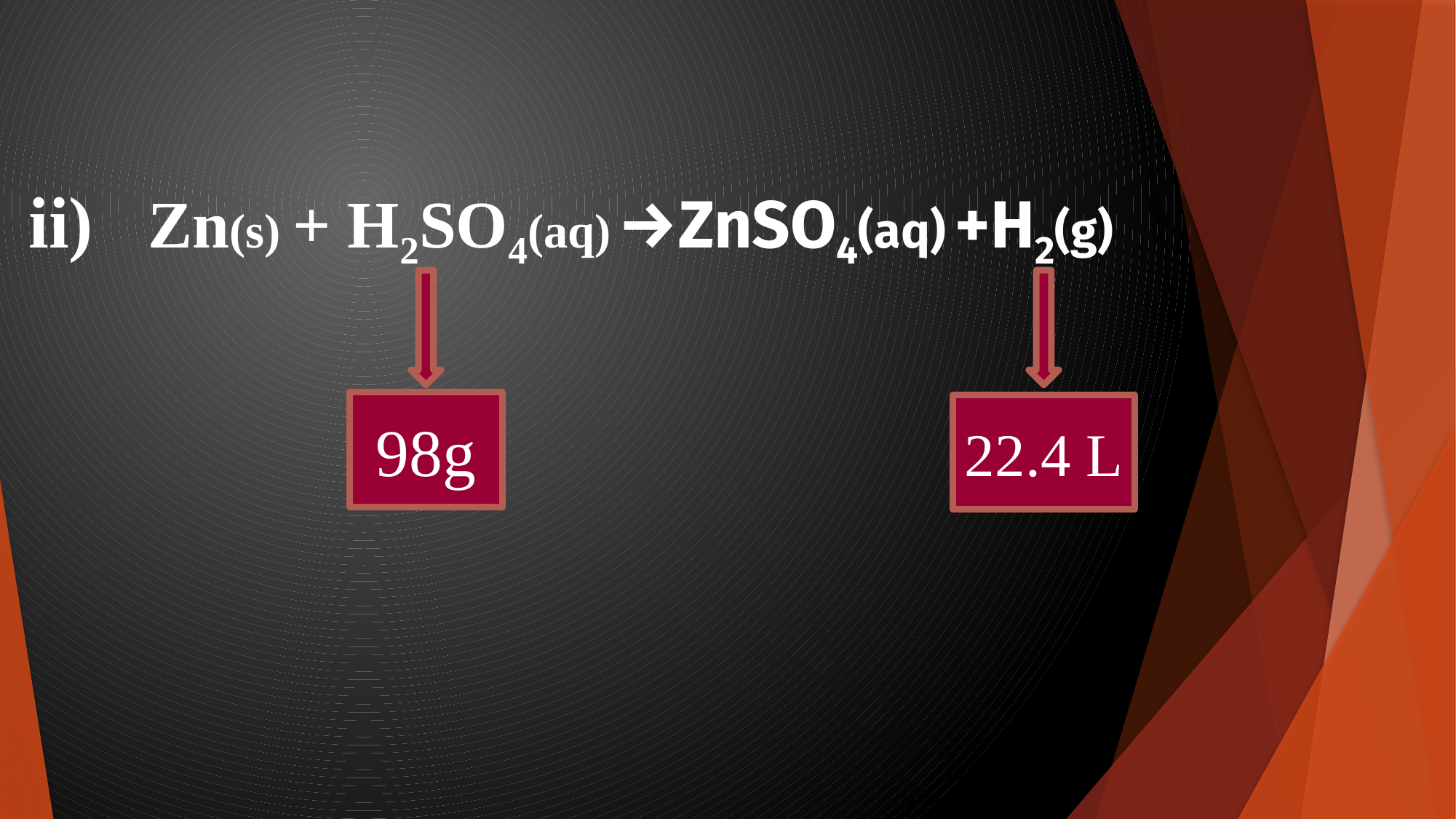

ii)   Zn(s) + H2SO4(aq) →ZnSO4(aq) +H2(g)

98g

22.4 L